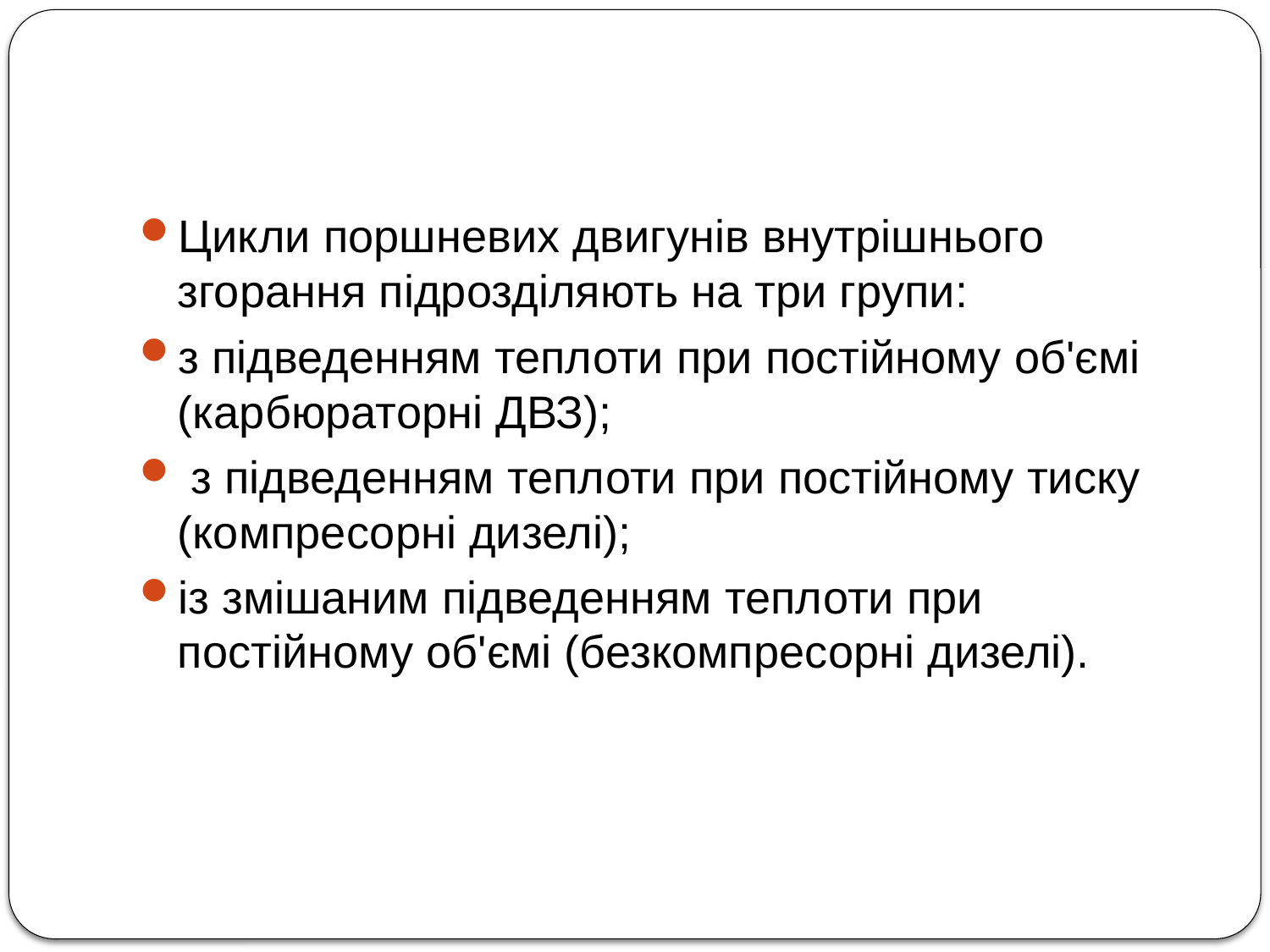

#
Цикли поршневих двигунів внутрішнього згорання підрозділяють на три групи:
з підведенням теплоти при постійному об'ємі (карбюраторні ДВЗ);
 з підведенням теплоти при постійному тиску (компресорні дизелі);
із змішаним підведенням теплоти при постійному об'ємі (безкомпресорні дизелі).